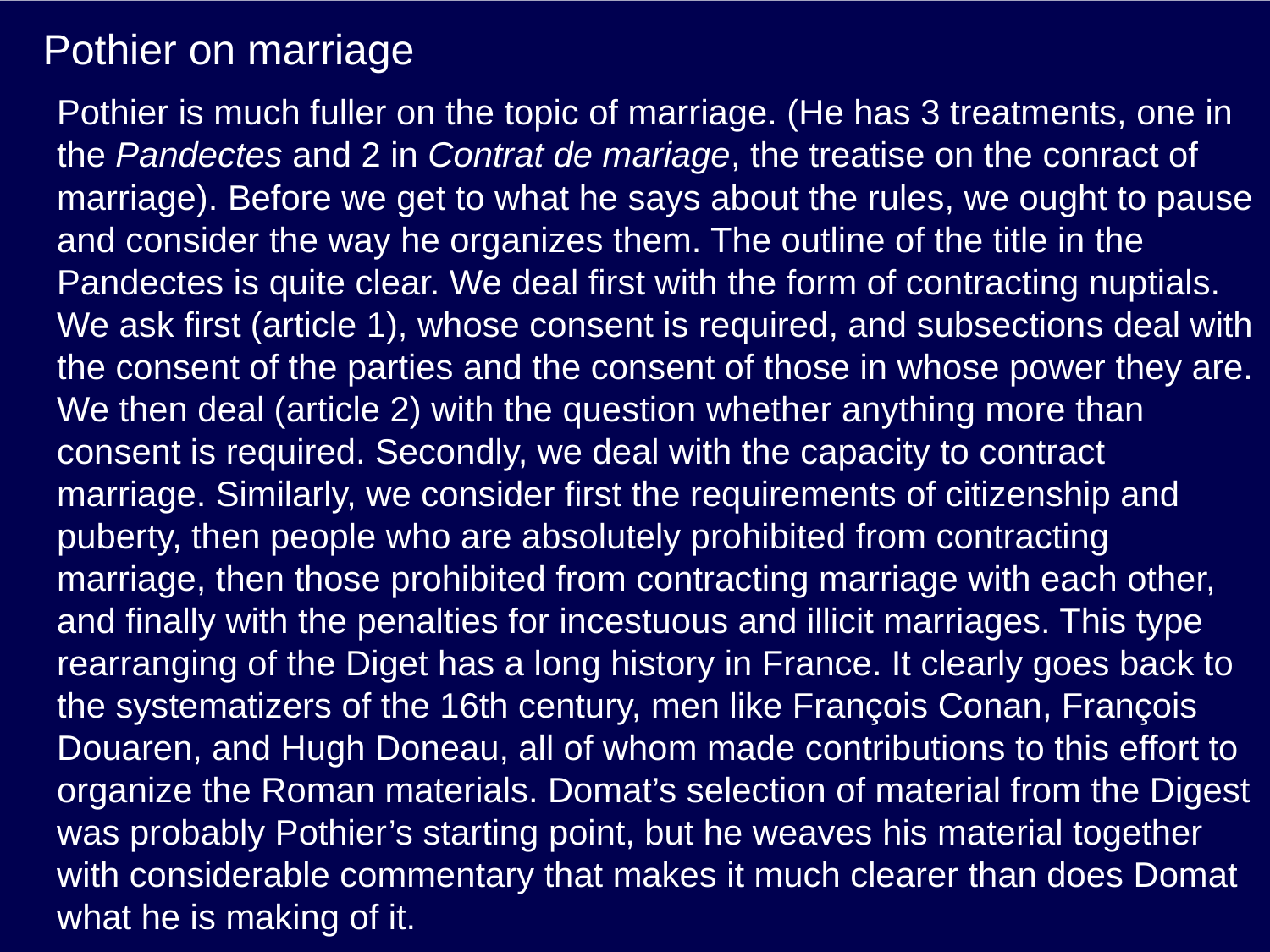

# Pothier on marriage
Pothier is much fuller on the topic of marriage. (He has 3 treatments, one in the Pandectes and 2 in Contrat de mariage, the treatise on the conract of marriage). Before we get to what he says about the rules, we ought to pause and consider the way he organizes them. The outline of the title in the Pandectes is quite clear. We deal first with the form of contracting nuptials. We ask first (article 1), whose consent is required, and subsections deal with the consent of the parties and the consent of those in whose power they are. We then deal (article 2) with the question whether anything more than consent is required. Secondly, we deal with the capacity to contract marriage. Similarly, we consider first the requirements of citizenship and puberty, then people who are absolutely prohibited from contracting marriage, then those prohibited from contracting marriage with each other, and finally with the penalties for incestuous and illicit marriages. This type rearranging of the Diget has a long history in France. It clearly goes back to the systematizers of the 16th century, men like François Conan, François Douaren, and Hugh Doneau, all of whom made contributions to this effort to organize the Roman materials. Domat’s selection of material from the Digest was probably Pothier’s starting point, but he weaves his material together with considerable commentary that makes it much clearer than does Domat what he is making of it.